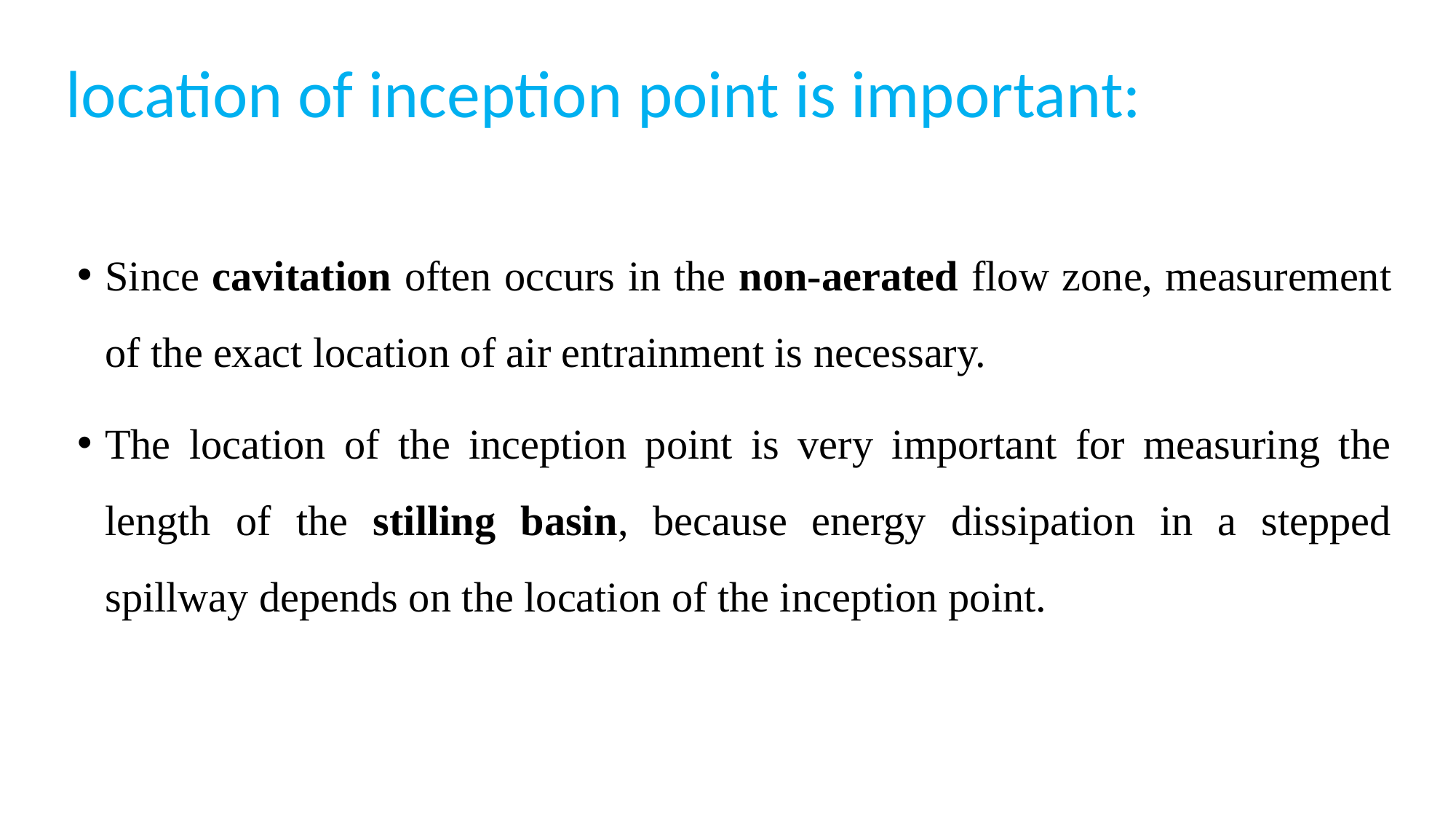

# location of inception point is important:
Since cavitation often occurs in the non-aerated flow zone, measurement of the exact location of air entrainment is necessary.
The location of the inception point is very important for measuring the length of the stilling basin, because energy dissipation in a stepped spillway depends on the location of the inception point.